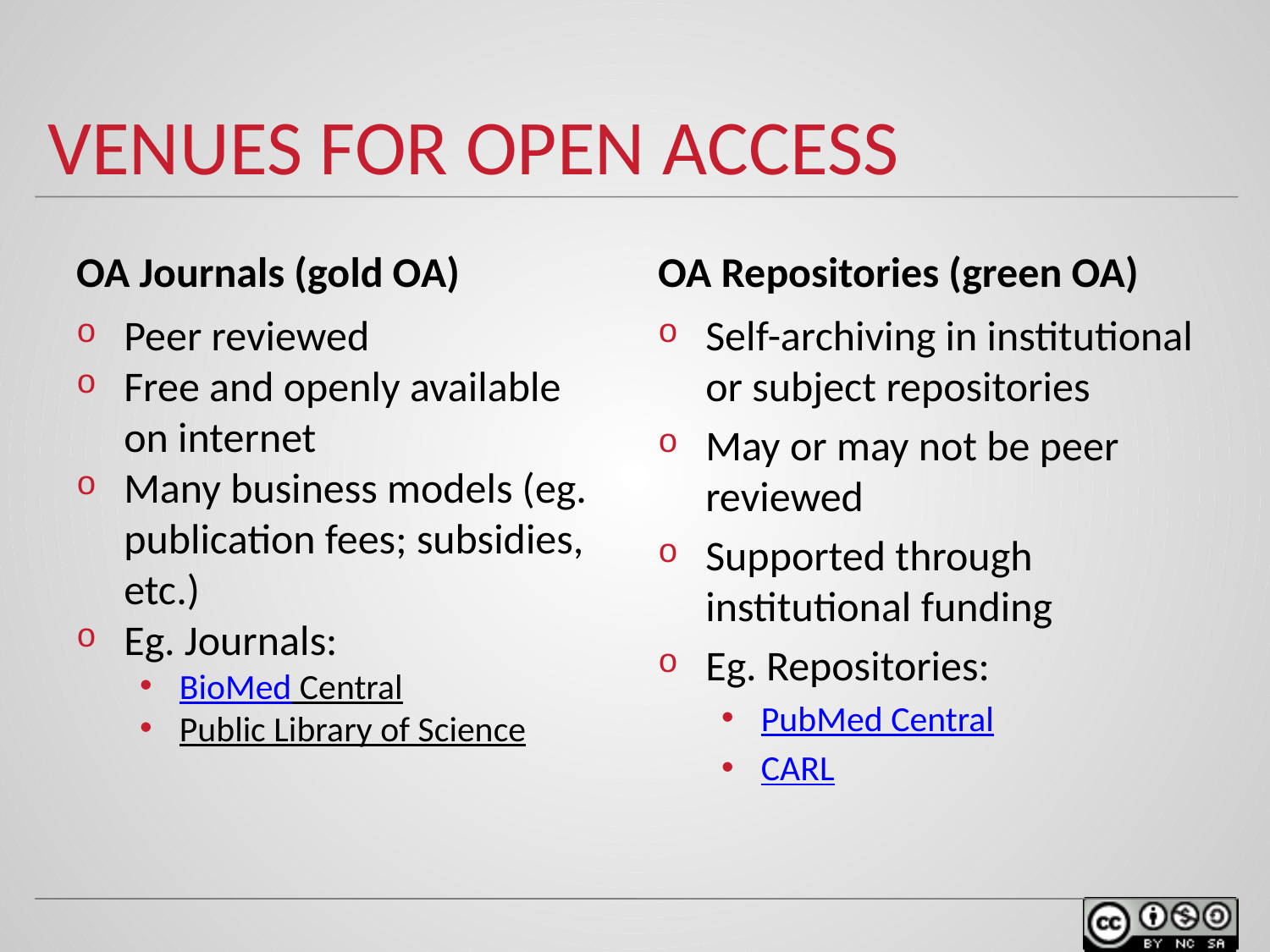

# Venues for Open Access
OA Journals (gold OA)
OA Repositories (green OA)
Peer reviewed
Free and openly available on internet
Many business models (eg. publication fees; subsidies, etc.)
Eg. Journals:
BioMed Central
Public Library of Science
Self-archiving in institutional or subject repositories
May or may not be peer reviewed
Supported through institutional funding
Eg. Repositories:
PubMed Central
CARL